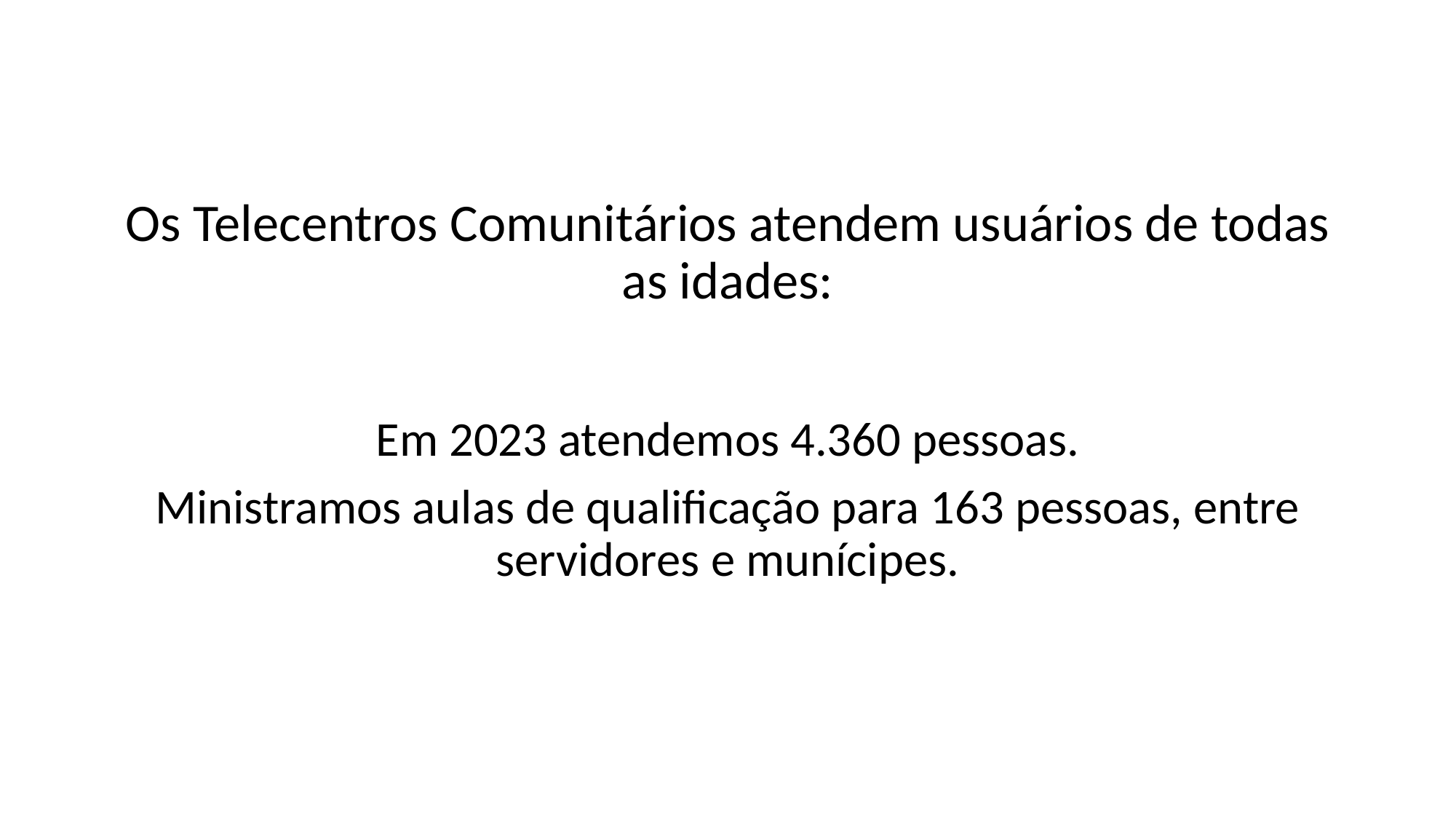

# Os Telecentros Comunitários atendem usuários de todas as idades:
Em 2023 atendemos 4.360 pessoas.
Ministramos aulas de qualificação para 163 pessoas, entre servidores e munícipes.